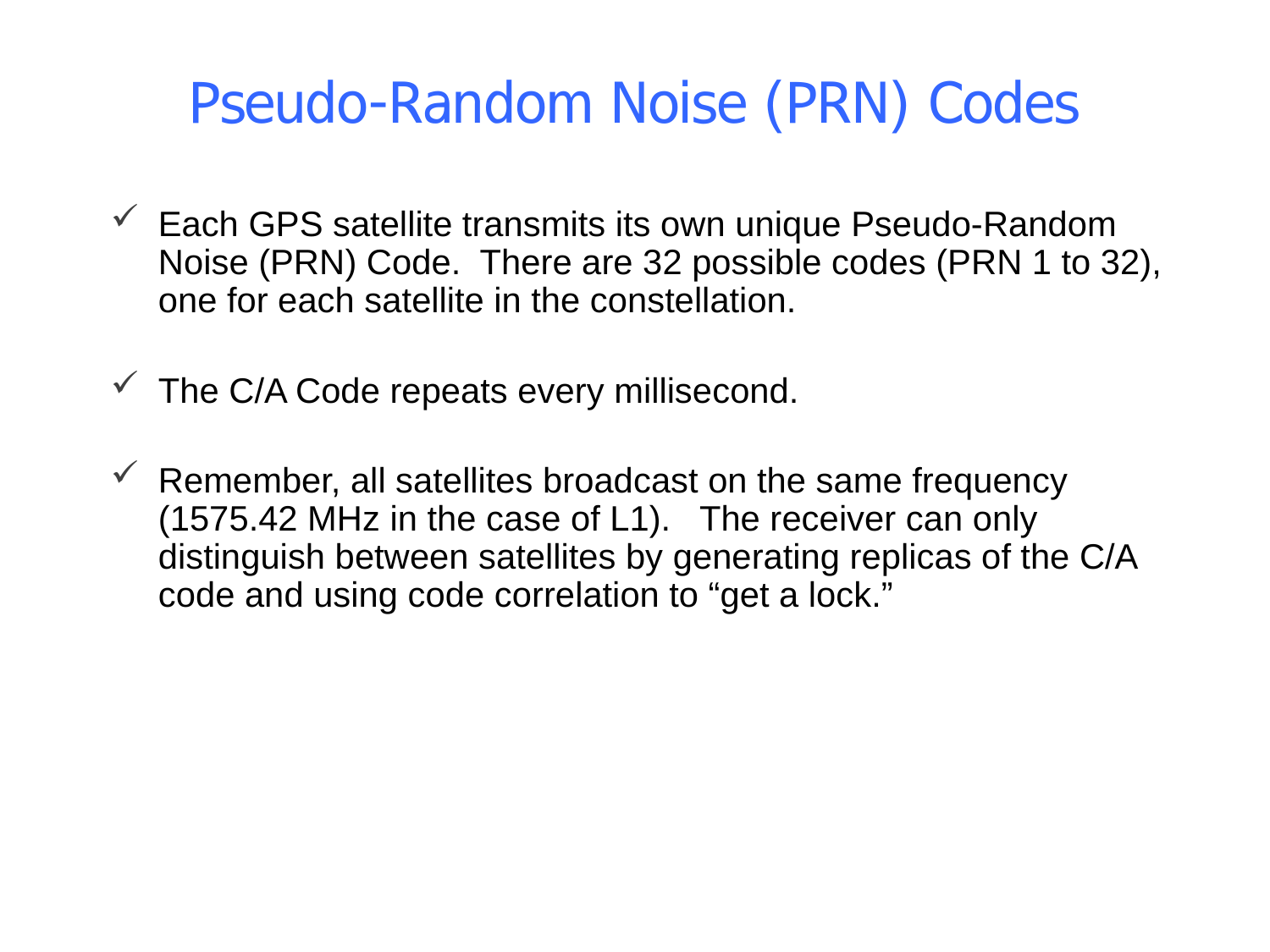

# Pseudo-Random Noise (PRN) Codes
Each GPS satellite transmits its own unique Pseudo-Random Noise (PRN) Code.  There are 32 possible codes (PRN 1 to 32), one for each satellite in the constellation.

The C/A Code repeats every millisecond.

Remember, all satellites broadcast on the same frequency (1575.42 MHz in the case of L1).   The receiver can only distinguish between satellites by generating replicas of the C/A code and using code correlation to “get a lock.”